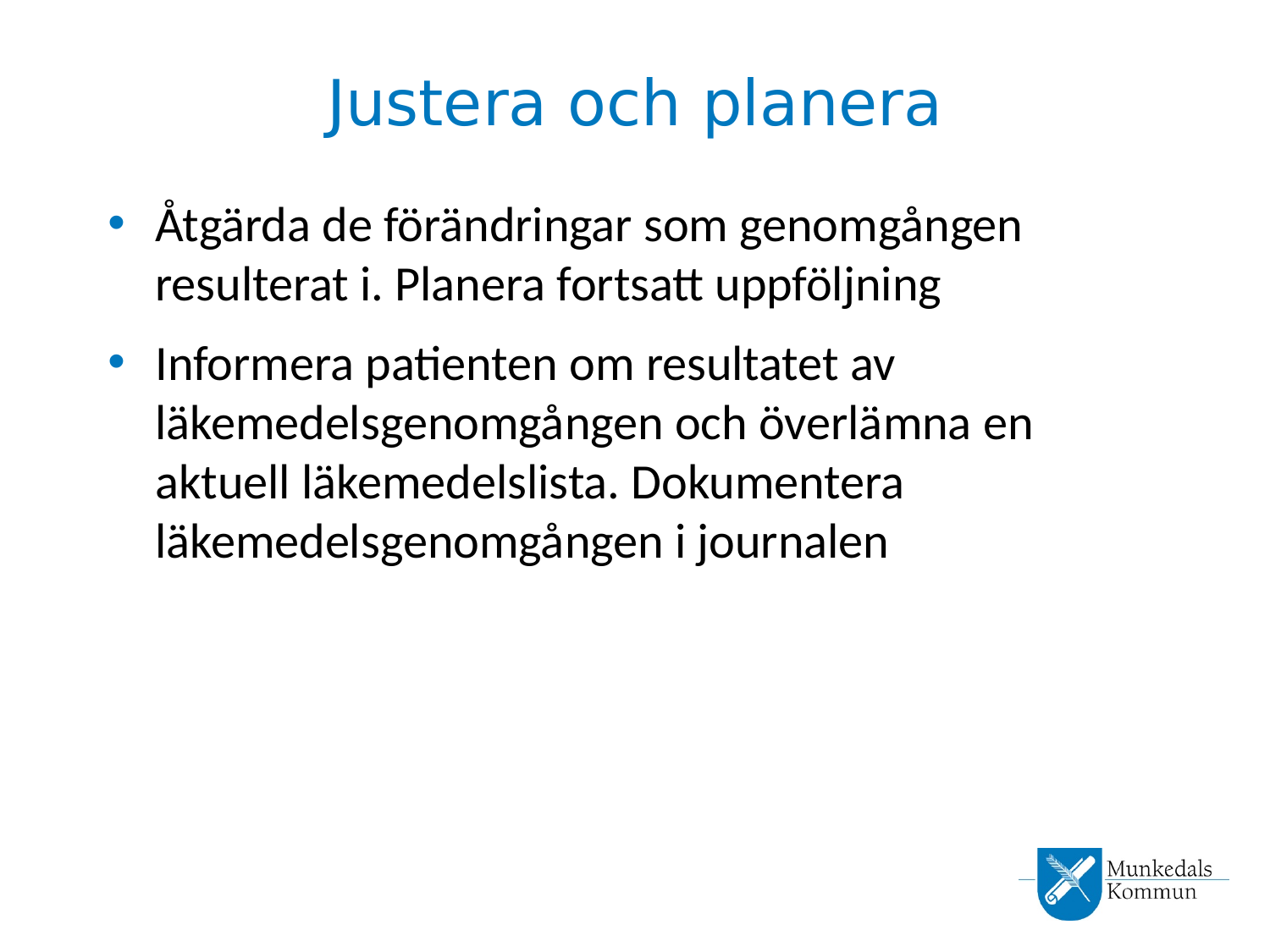

# Justera och planera
Åtgärda de förändringar som genomgången resulterat i. Planera fortsatt uppföljning
Informera patienten om resultatet av läkemedelsgenomgången och överlämna en aktuell läkemedelslista. Dokumentera läkemedelsgenomgången i journalen